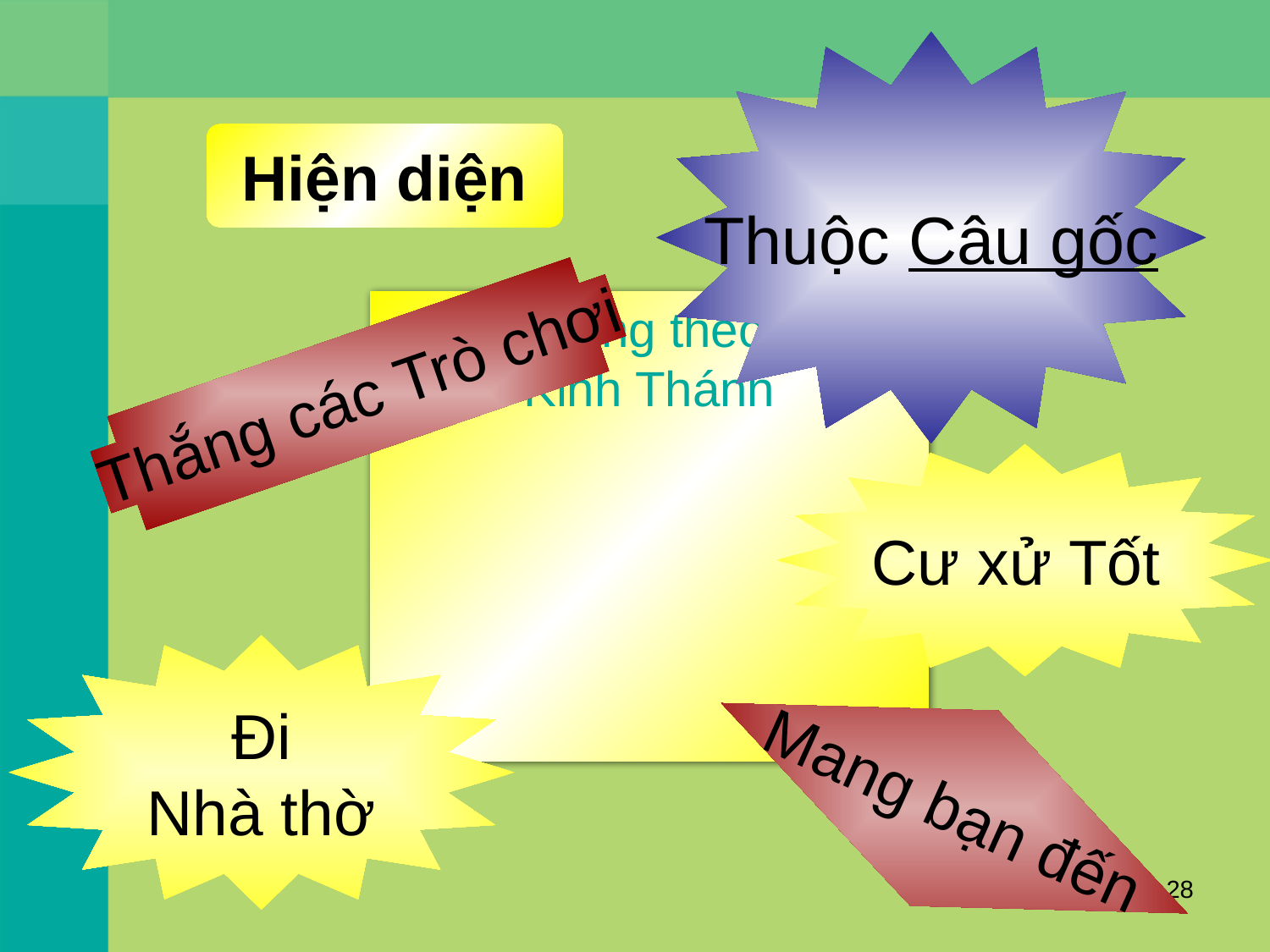

Thuộc Câu gốc
Hiện diện
Mang theo
Kinh Thánh
Thắng các Trò chơi
Cư xử Tốt
Đi
Nhà thờ
Mang bạn đến
28